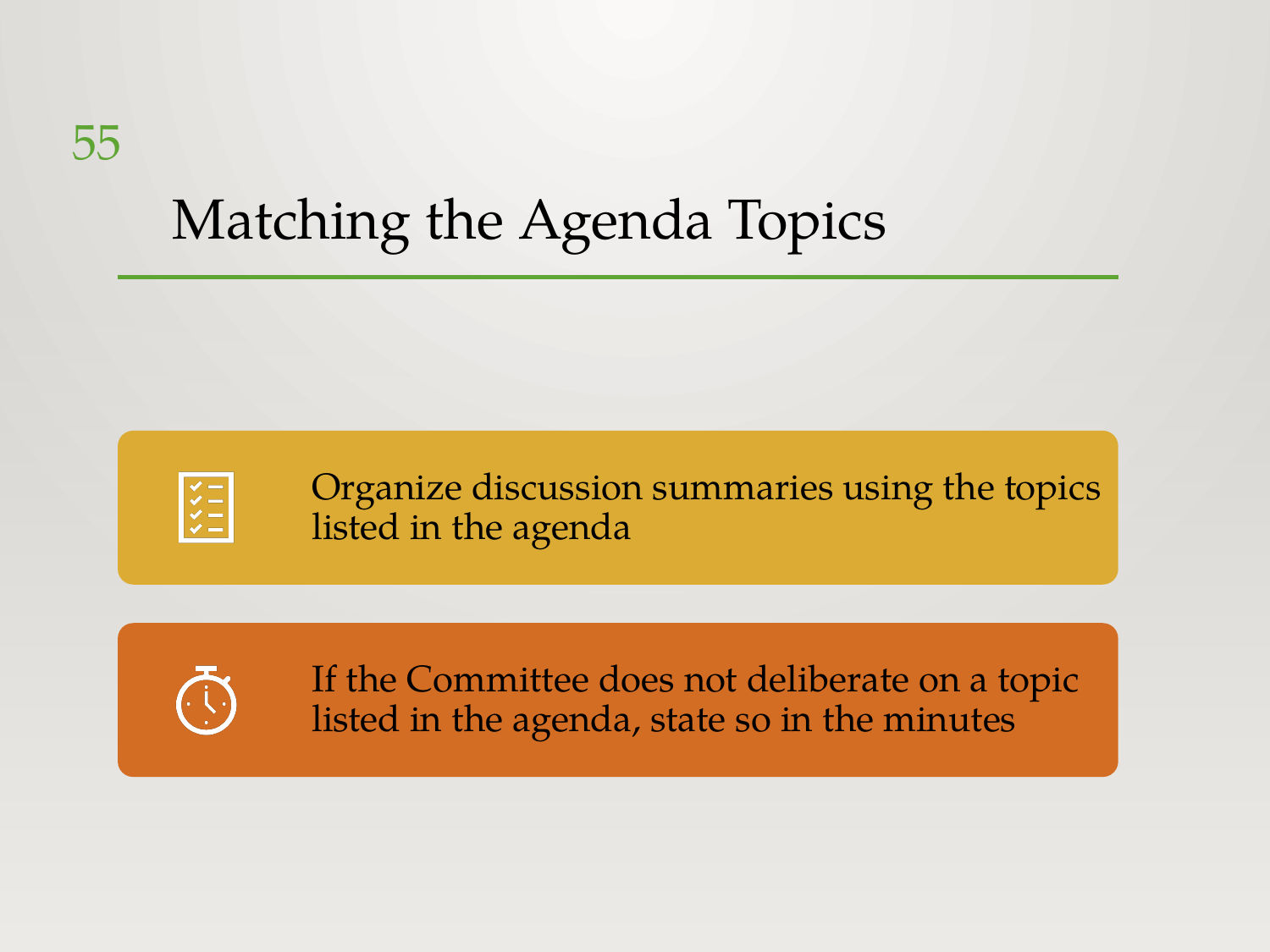

55
# Matching the Agenda Topics

Organize discussion summaries using the topics listed in the agenda
If the Committee does not deliberate on a topic listed in the agenda, state so in the minutes